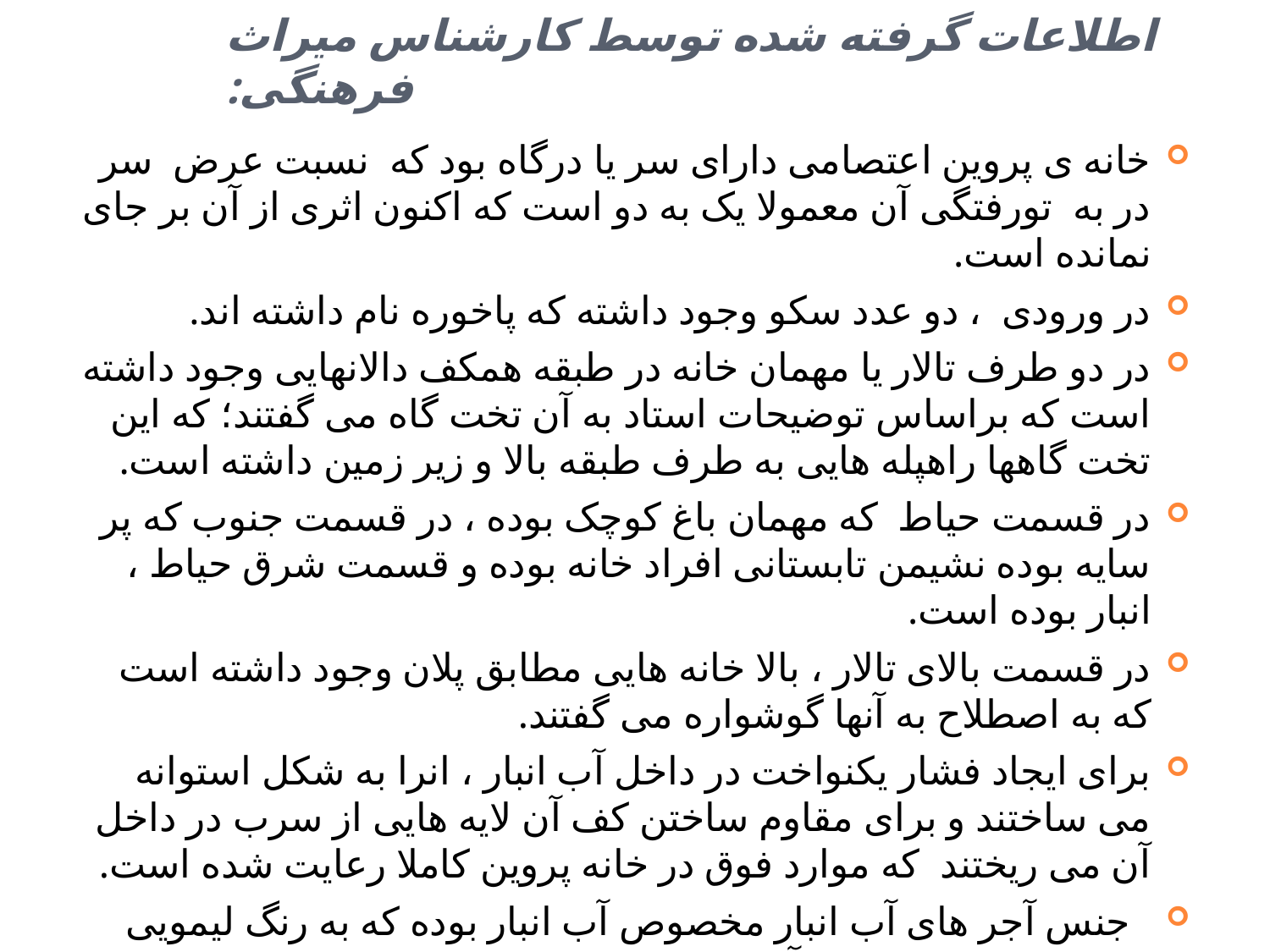

# اطلاعات گرفته شده توسط کارشناس میراث فرهنگی:
خانه ی پروین اعتصامی دارای سر یا درگاه بود که  نسبت عرض  سر در به  تورفتگی آن معمولا یک به دو است که اکنون اثری از آن بر جای نمانده است.
در ورودی  ، دو عدد سکو وجود داشته که پاخوره نام داشته اند.
در دو طرف تالار یا مهمان خانه در طبقه همکف دالانهایی وجود داشته است که براساس توضیحات استاد به آن تخت گاه می گفتند؛ که این تخت گاهها راهپله هایی به طرف طبقه بالا و زیر زمین داشته است.
در قسمت حیاط  که مهمان باغ کوچک بوده ، در قسمت جنوب که پر سایه بوده نشیمن تابستانی افراد خانه بوده و قسمت شرق حیاط ، انبار بوده است.
در قسمت بالای تالار ، بالا خانه هایی مطابق پلان وجود داشته است که به اصطلاح به آنها گوشواره می گفتند.
برای ایجاد فشار یکنواخت در داخل آب انبار ، انرا به شکل استوانه می ساختند و برای مقاوم ساختن کف آن لایه هایی از سرب در داخل آن می ریختند  که موارد فوق در خانه پروین کاملا رعایت شده است.
  جنس آجر های آب انبار مخصوص آب انبار بوده که به رنگ لیمویی بوده است و ملات بین آنها از جنس ساروج بوده است.